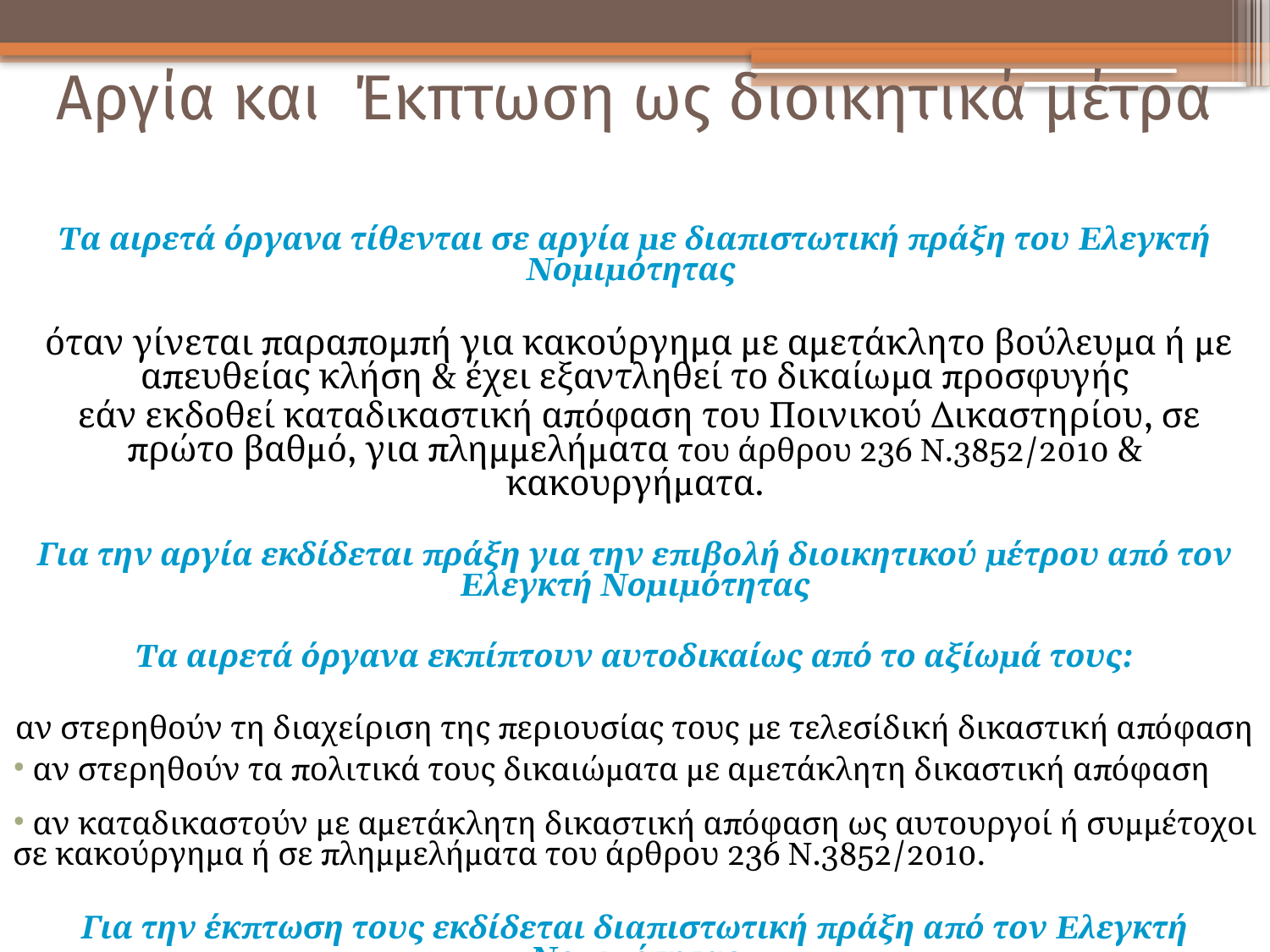

Αργία και  Έκπτωση ως διοικητικά μέτρα

Τα αιρετά όργανα τίθενται σε αργία με διαπιστωτική πράξη του Ελεγκτή Νομιμότητας

 όταν γίνεται παραπομπή για κακούργημα με αμετάκλητο βούλευμα ή με απευθείας κλήση & έχει εξαντληθεί το δικαίωμα προσφυγής
 εάν εκδοθεί καταδικαστική απόφαση του Ποινικού Δικαστηρίου, σε πρώτο βαθμό, για πλημμελήματα του άρθρου 236 Ν.3852/2010 & κακουργήματα.

Για την αργία εκδίδεται πράξη για την επιβολή διοικητικού μέτρου από τον Ελεγκτή Νομιμότητας

Τα αιρετά όργανα εκπίπτουν αυτοδικαίως από το αξίωμά τους:

αν στερηθούν τη διαχείριση της περιουσίας τους με τελεσίδική δικαστική απόφαση
 αν στερηθούν τα πολιτικά τους δικαιώματα με αμετάκλητη δικαστική απόφαση
 αν καταδικαστούν με αμετάκλητη δικαστική απόφαση ως αυτουργοί ή συμμέτοχοι σε κακούργημα ή σε πλημμελήματα του άρθρου 236 Ν.3852/2010.

Για την έκπτωση τους εκδίδεται διαπιστωτική πράξη από τον Ελεγκτή Νομιμότητας